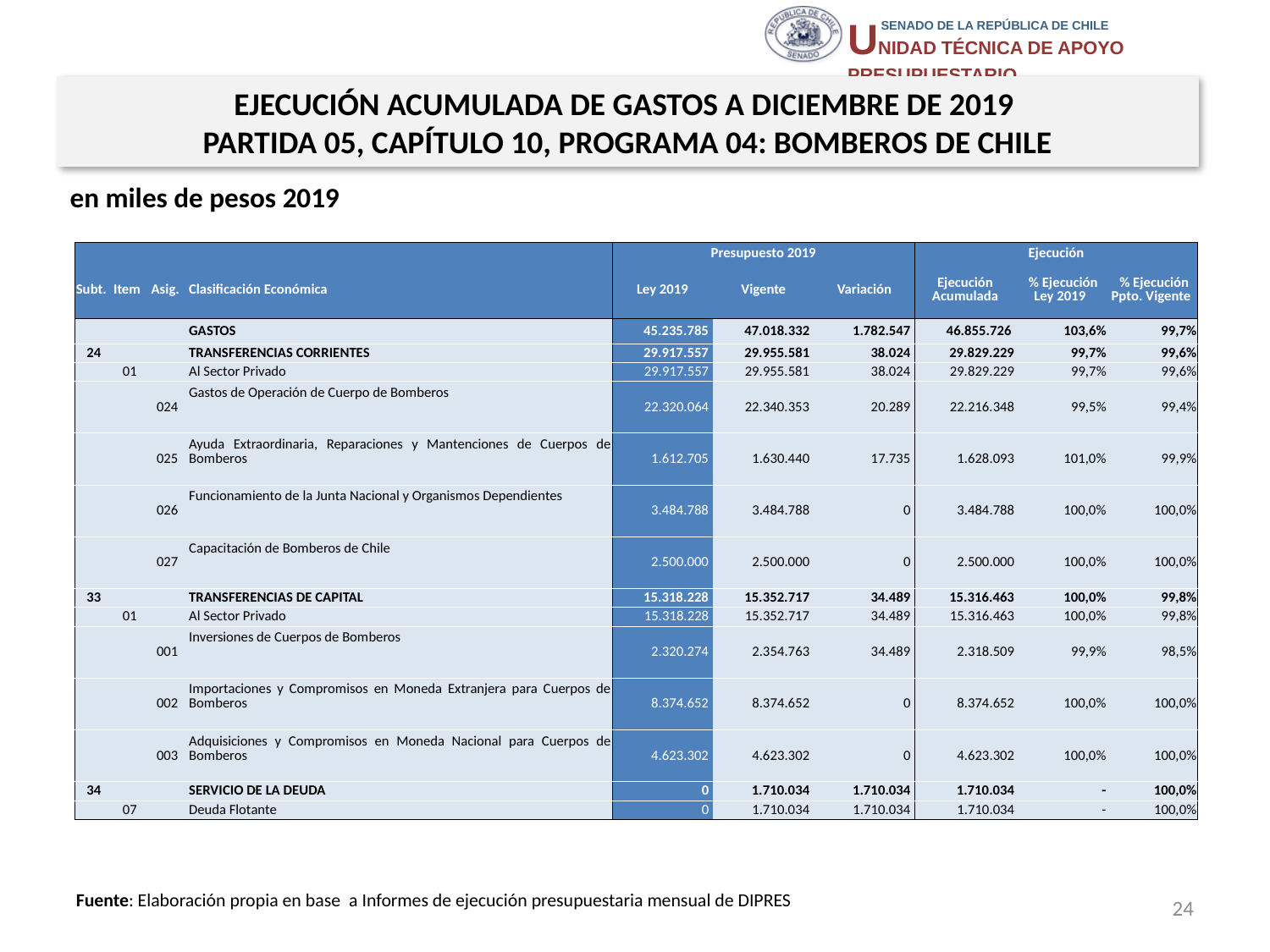

EJECUCIÓN ACUMULADA DE GASTOS A DICIEMBRE DE 2019
PARTIDA 05, CAPÍTULO 10, PROGRAMA 04: BOMBEROS DE CHILE
en miles de pesos 2019
|  |  |  |  | Presupuesto 2019 |  |  | Ejecución |  |  |
| --- | --- | --- | --- | --- | --- | --- | --- | --- | --- |
| Subt. | Item | Asig. | Clasificación Económica | Ley 2019 | Vigente | Variación | Ejecución Acumulada | % Ejecución Ley 2019 | % Ejecución Ppto. Vigente |
|  |  |  | GASTOS | 45.235.785 | 47.018.332 | 1.782.547 | 46.855.726 | 103,6% | 99,7% |
| 24 |  |  | TRANSFERENCIAS CORRIENTES | 29.917.557 | 29.955.581 | 38.024 | 29.829.229 | 99,7% | 99,6% |
|  | 01 |  | Al Sector Privado | 29.917.557 | 29.955.581 | 38.024 | 29.829.229 | 99,7% | 99,6% |
|  |  | 024 | Gastos de Operación de Cuerpo de Bomberos | 22.320.064 | 22.340.353 | 20.289 | 22.216.348 | 99,5% | 99,4% |
|  |  | 025 | Ayuda Extraordinaria, Reparaciones y Mantenciones de Cuerpos de Bomberos | 1.612.705 | 1.630.440 | 17.735 | 1.628.093 | 101,0% | 99,9% |
|  |  | 026 | Funcionamiento de la Junta Nacional y Organismos Dependientes | 3.484.788 | 3.484.788 | 0 | 3.484.788 | 100,0% | 100,0% |
|  |  | 027 | Capacitación de Bomberos de Chile | 2.500.000 | 2.500.000 | 0 | 2.500.000 | 100,0% | 100,0% |
| 33 |  |  | TRANSFERENCIAS DE CAPITAL | 15.318.228 | 15.352.717 | 34.489 | 15.316.463 | 100,0% | 99,8% |
|  | 01 |  | Al Sector Privado | 15.318.228 | 15.352.717 | 34.489 | 15.316.463 | 100,0% | 99,8% |
|  |  | 001 | Inversiones de Cuerpos de Bomberos | 2.320.274 | 2.354.763 | 34.489 | 2.318.509 | 99,9% | 98,5% |
|  |  | 002 | Importaciones y Compromisos en Moneda Extranjera para Cuerpos de Bomberos | 8.374.652 | 8.374.652 | 0 | 8.374.652 | 100,0% | 100,0% |
|  |  | 003 | Adquisiciones y Compromisos en Moneda Nacional para Cuerpos de Bomberos | 4.623.302 | 4.623.302 | 0 | 4.623.302 | 100,0% | 100,0% |
| 34 |  |  | SERVICIO DE LA DEUDA | 0 | 1.710.034 | 1.710.034 | 1.710.034 | - | 100,0% |
|  | 07 |  | Deuda Flotante | 0 | 1.710.034 | 1.710.034 | 1.710.034 | - | 100,0% |
24